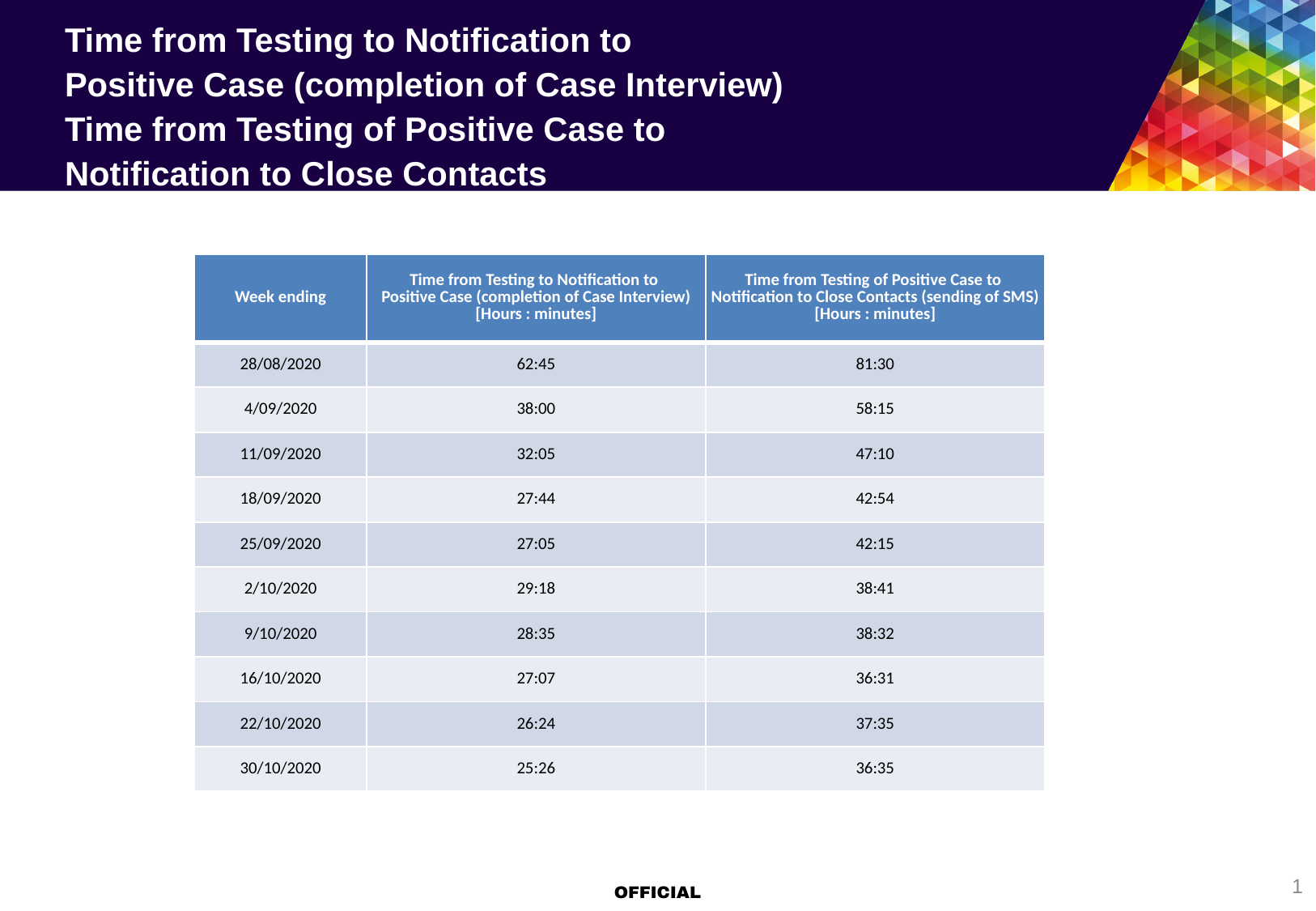

# Time from Testing to Notification to Positive Case (completion of Case Interview) Time from Testing of Positive Case to Notification to Close Contacts
| Week ending | Time from Testing to Notification to Positive Case (completion of Case Interview) [Hours : minutes] | Time from Testing of Positive Case to Notification to Close Contacts (sending of SMS) [Hours : minutes] |
| --- | --- | --- |
| 28/08/2020 | 62:45 | 81:30 |
| 4/09/2020 | 38:00 | 58:15 |
| 11/09/2020 | 32:05 | 47:10 |
| 18/09/2020 | 27:44 | 42:54 |
| 25/09/2020 | 27:05 | 42:15 |
| 2/10/2020 | 29:18 | 38:41 |
| 9/10/2020 | 28:35 | 38:32 |
| 16/10/2020 | 27:07 | 36:31 |
| 22/10/2020 | 26:24 | 37:35 |
| 30/10/2020 | 25:26 | 36:35 |
1